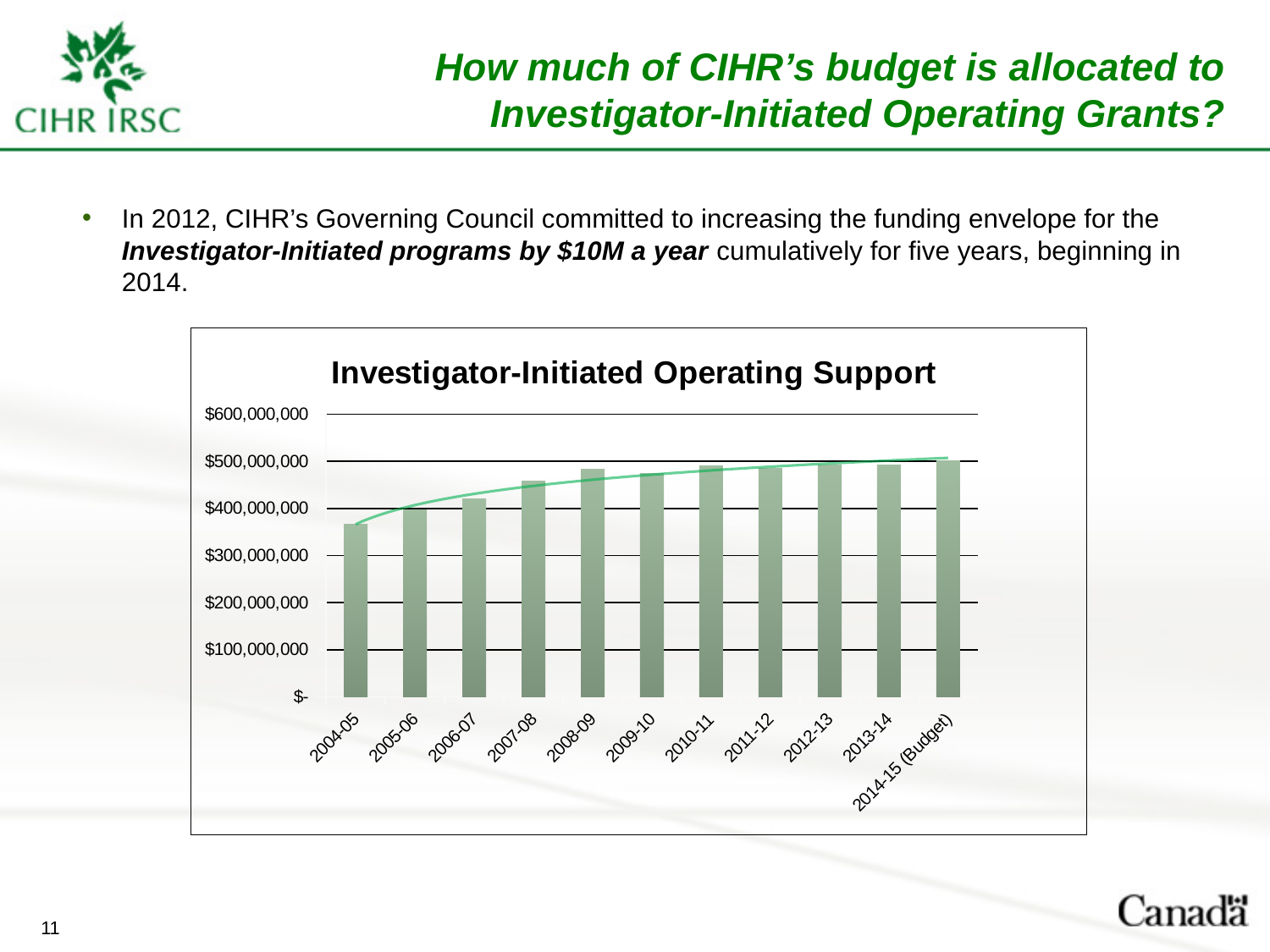

# How much of CIHR’s budget is allocated to Investigator-Initiated Operating Grants?
In 2012, CIHR’s Governing Council committed to increasing the funding envelope for the Investigator-Initiated programs by $10M a year cumulatively for five years, beginning in 2014.

### Chart: Investigator-Initiated Operating Support

| Category | Investigator Initiated Operating Support  |
|---|---|
| 2004-05 | 366662200.0 |
| 2005-06 | 396705435.0 |
| 2006-07 | 420689587.0 |
| 2007-08 | 457316528.0 |
| 2008-09 | 482800523.0 |
| 2009-10 | 474000044.0 |
| 2010-11 | 490029743.0 |
| 2011-12 | 484510755.0 |
| 2012-13 | 491464692.0 |
| 2013-14 | 491460309.0 |
| 2014-15 (Budget) | 501765006.0 |
11
11